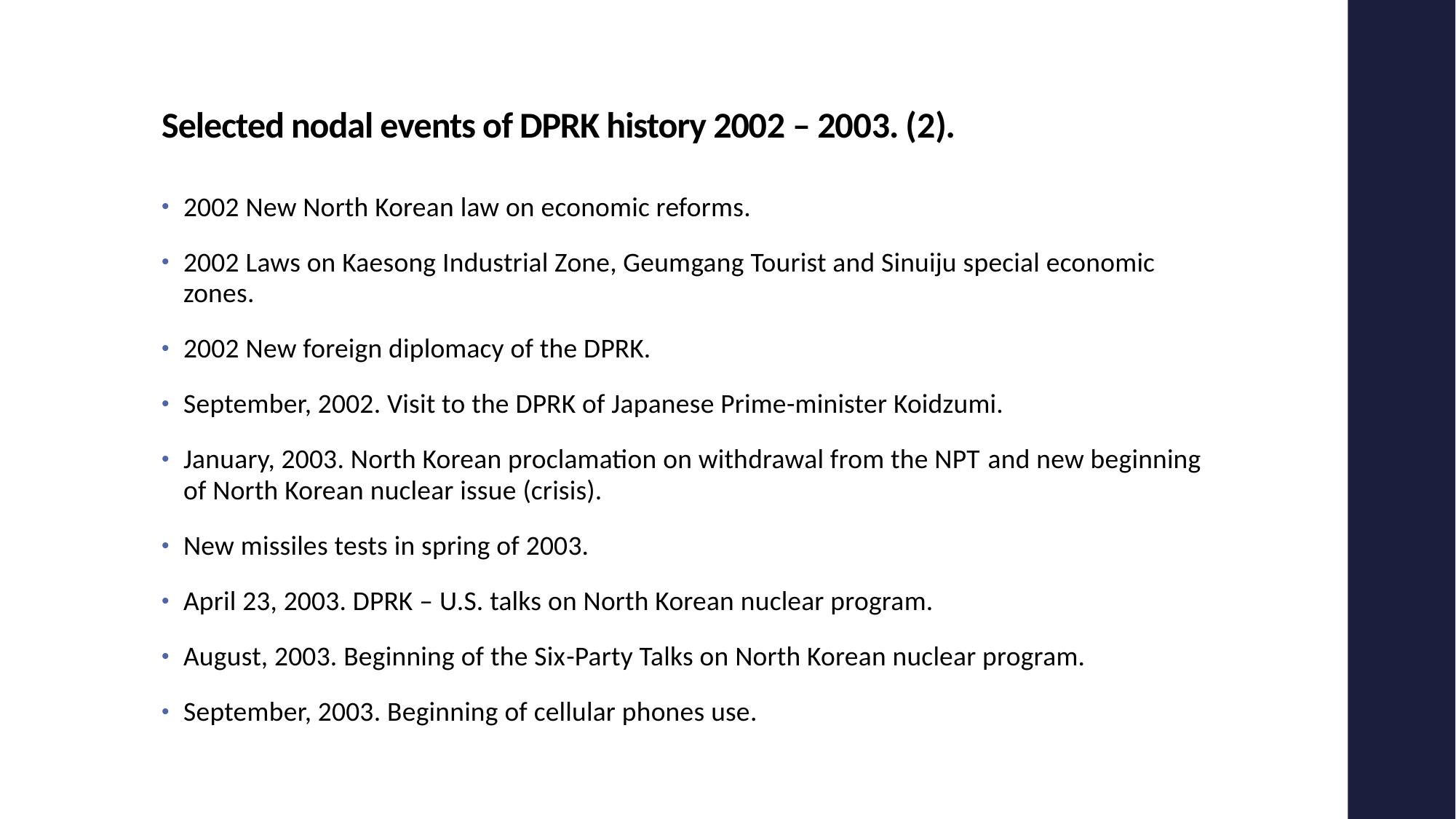

# Selected nodal events of DPRK history 2002 – 2003. (2).
2002 New North Korean law on economic reforms.
2002 Laws on Kaesong Industrial Zone, Geumgang Tourist and Sinuiju special economic zones.
2002 New foreign diplomacy of the DPRK.
September, 2002. Visit to the DPRK of Japanese Prime-minister Koidzumi.
January, 2003. North Korean proclamation on withdrawal from the NPT and new beginning of North Korean nuclear issue (crisis).
New missiles tests in spring of 2003.
April 23, 2003. DPRK – U.S. talks on North Korean nuclear program.
August, 2003. Beginning of the Six-Party Talks on North Korean nuclear program.
September, 2003. Beginning of cellular phones use.